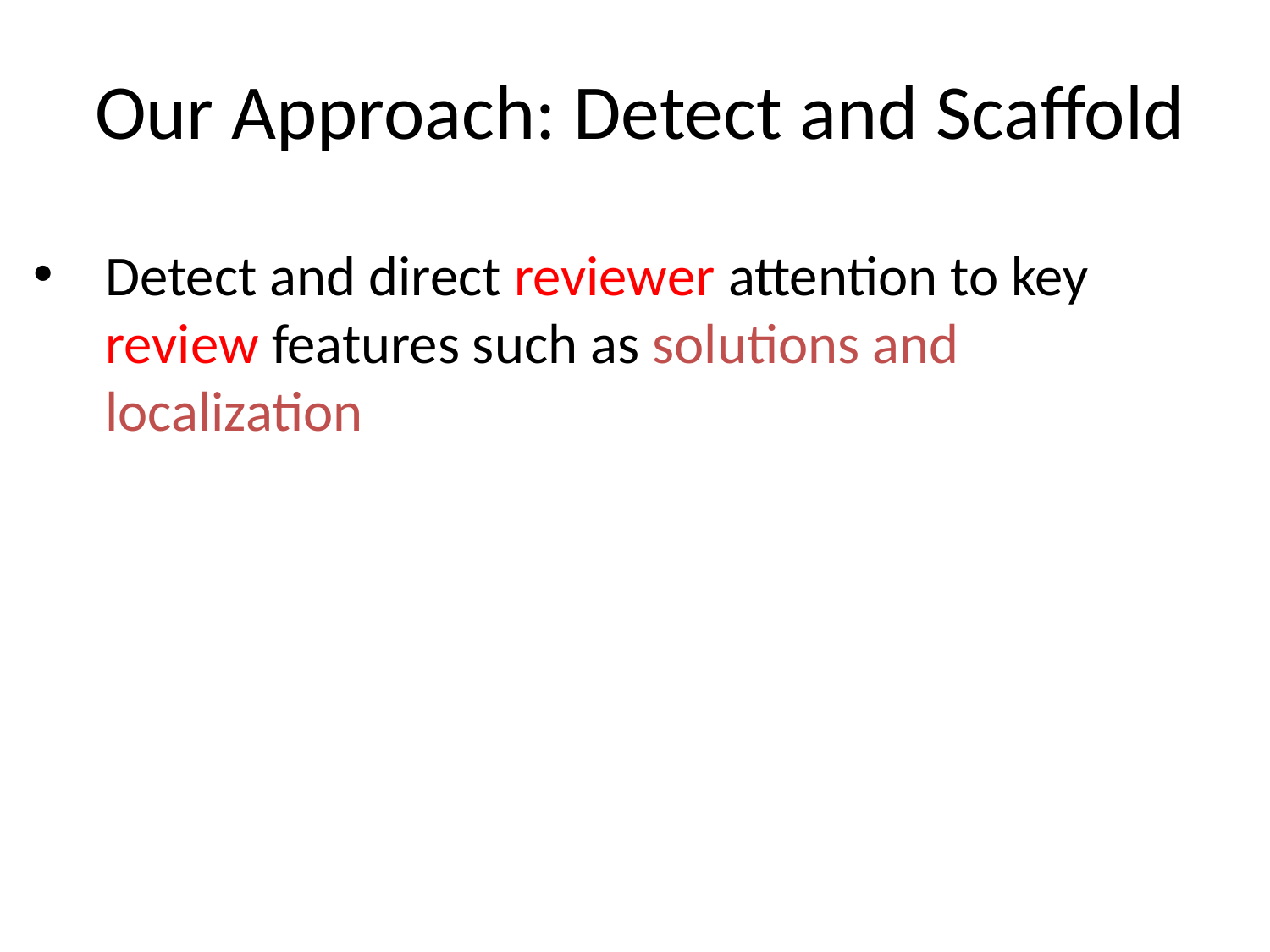

# Our Approach: Detect and Scaffold
Detect and direct reviewer attention to key review features such as solutions and localization